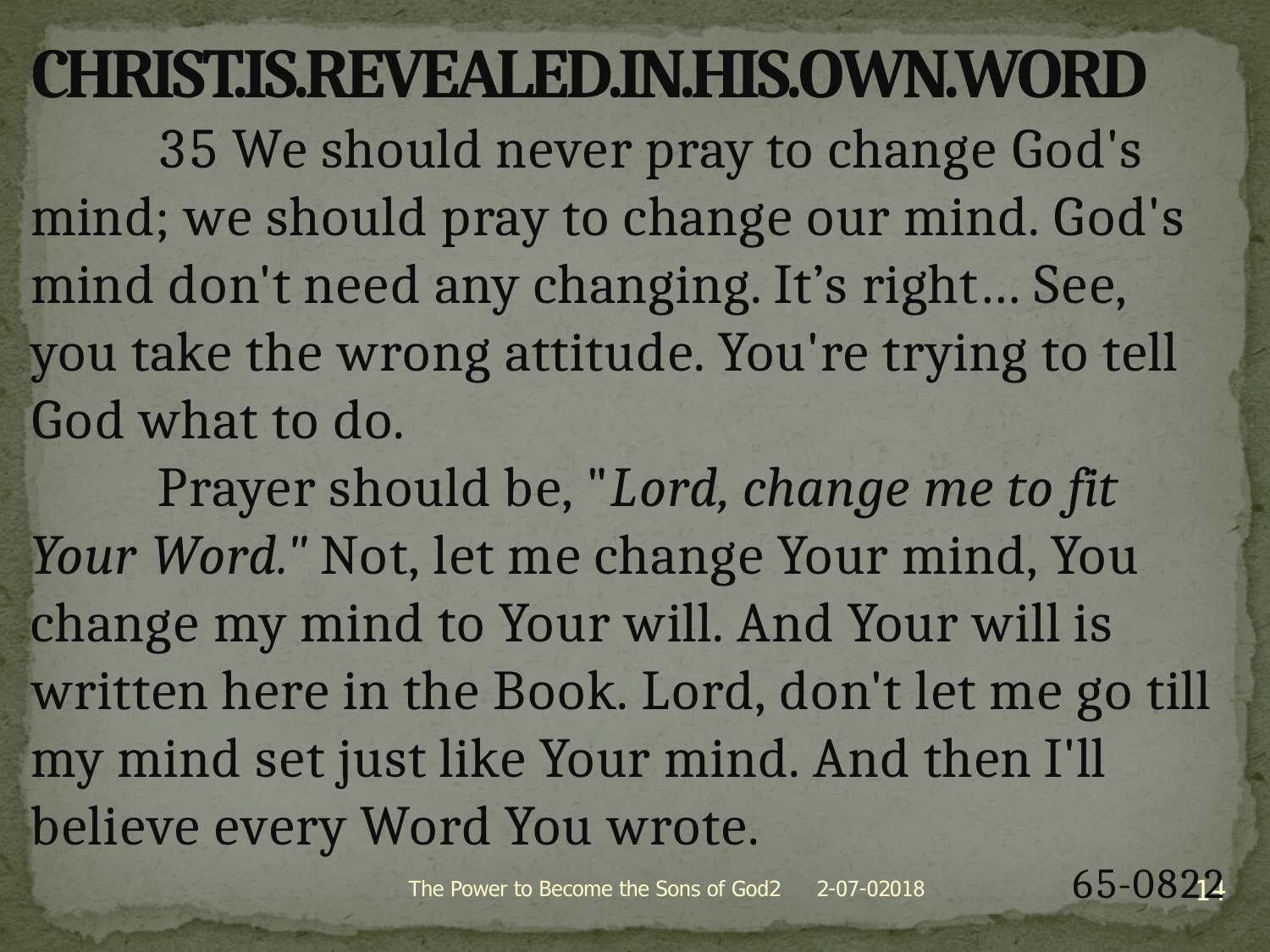

CHRIST.IS.REVEALED.IN.HIS.OWN.WORD
	35 We should never pray to change God's mind; we should pray to change our mind. God's mind don't need any changing. It’s right… See, you take the wrong attitude. You're trying to tell God what to do.
	Prayer should be, "Lord, change me to fit Your Word." Not, let me change Your mind, You change my mind to Your will. And Your will is written here in the Book. Lord, don't let me go till my mind set just like Your mind. And then I'll believe every Word You wrote.
65-0822
14
The Power to Become the Sons of God2
2-07-02018